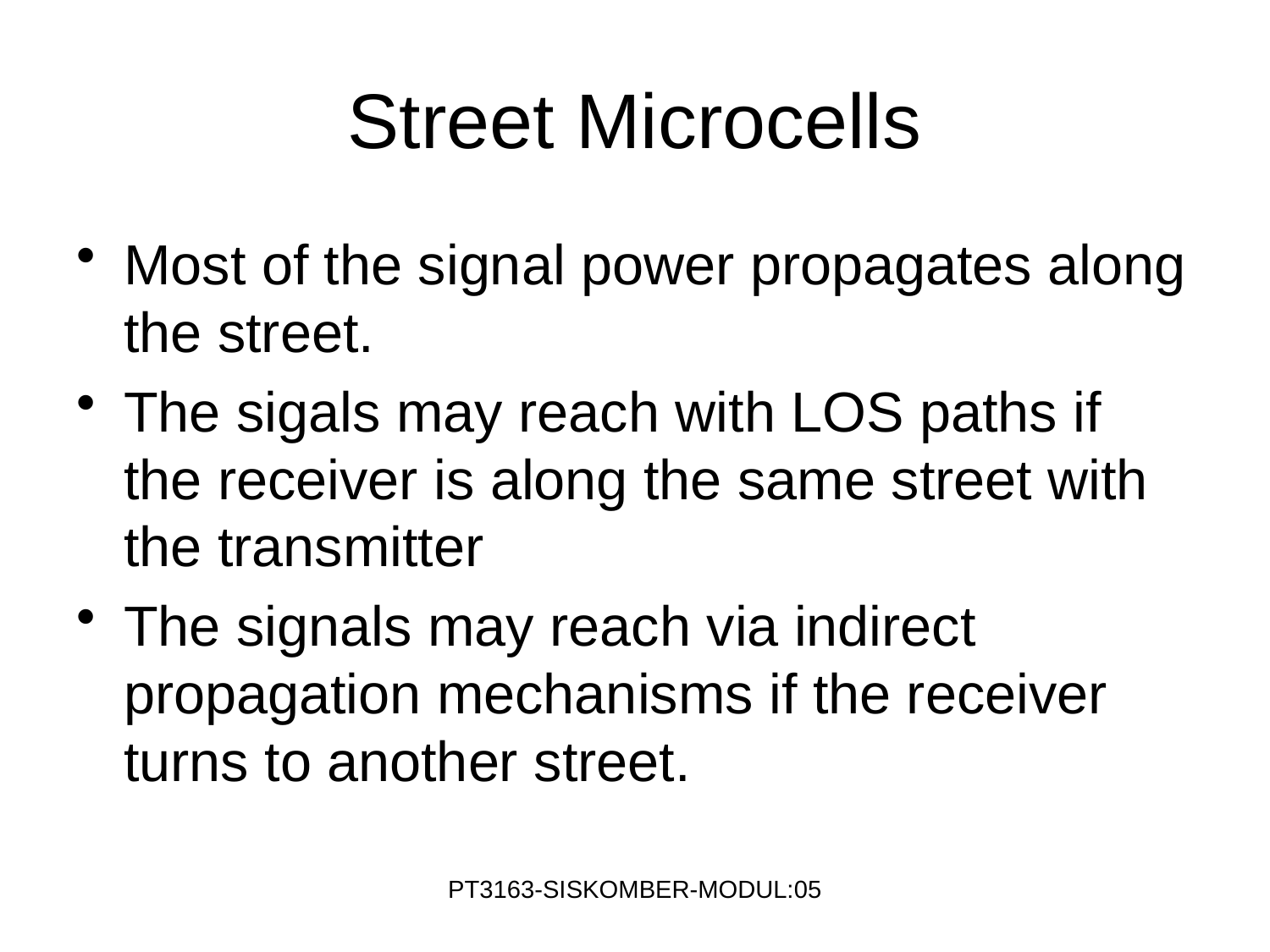

# Street Microcells
Most of the signal power propagates along the street.
The sigals may reach with LOS paths if the receiver is along the same street with the transmitter
The signals may reach via indirect propagation mechanisms if the receiver turns to another street.
PT3163-SISKOMBER-MODUL:05